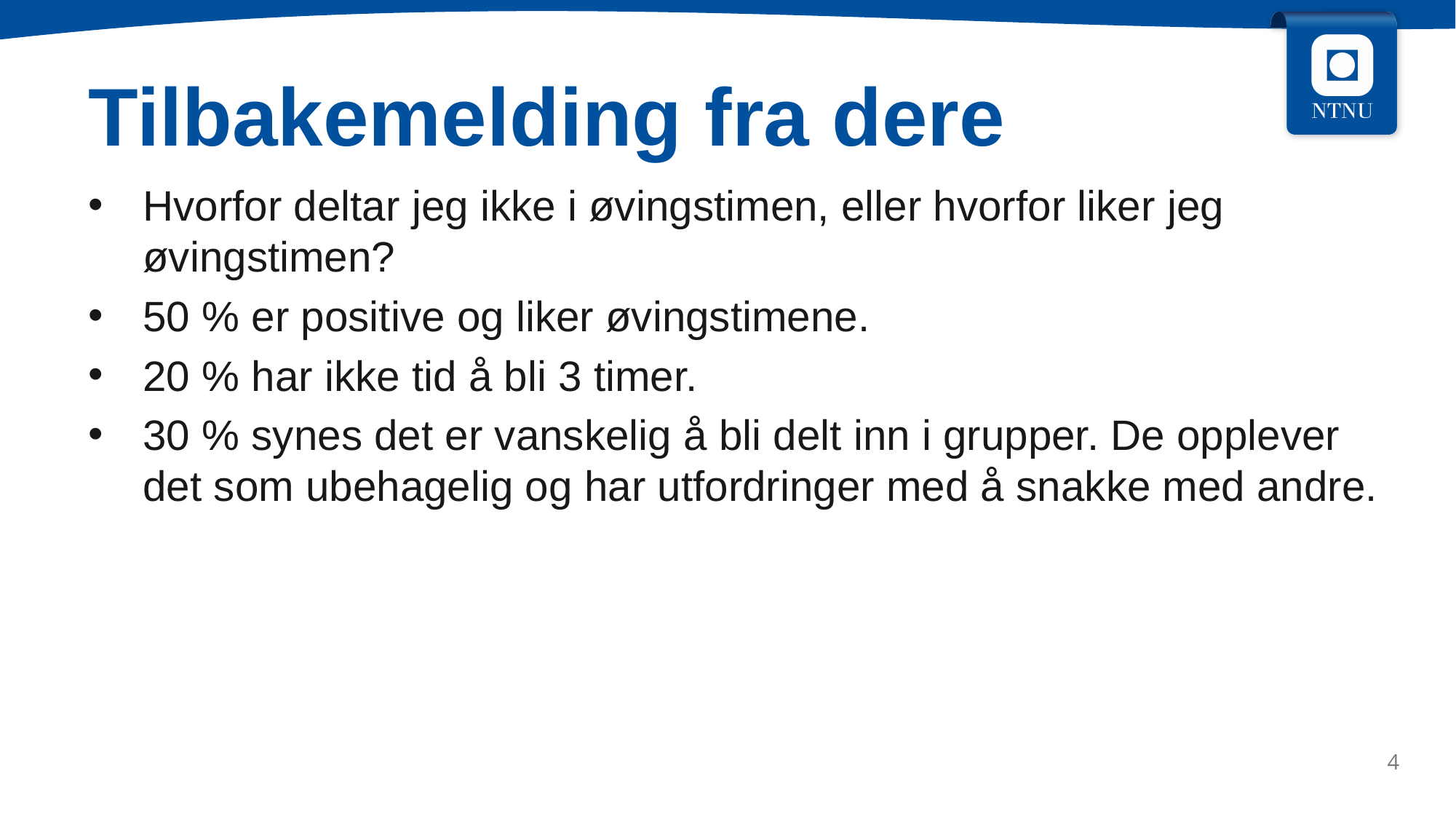

Tilbakemelding fra dere
Hvorfor deltar jeg ikke i øvingstimen, eller hvorfor liker jeg øvingstimen?
50 % er positive og liker øvingstimene.
20 % har ikke tid å bli 3 timer.
30 % synes det er vanskelig å bli delt inn i grupper. De opplever det som ubehagelig og har utfordringer med å snakke med andre.